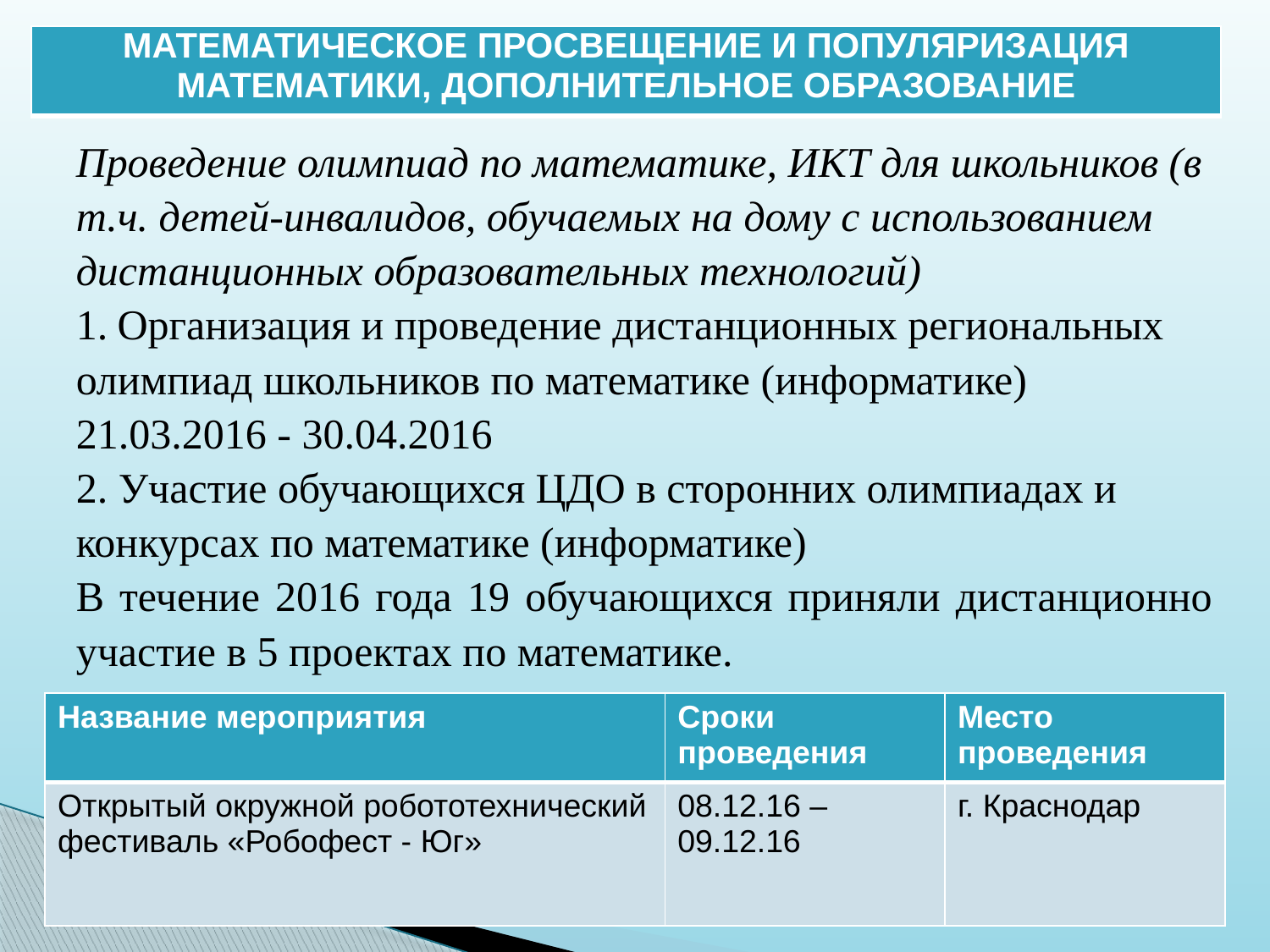

| МАТЕМАТИЧЕСКОЕ ПРОСВЕЩЕНИЕ И ПОПУЛЯРИЗАЦИЯ МАТЕМАТИКИ, ДОПОЛНИТЕЛЬНОЕ ОБРАЗОВАНИЕ |
| --- |
#
Проведение олимпиад по математике, ИКТ для школьников (в т.ч. детей-инвалидов, обучаемых на дому с использованием дистанционных образовательных технологий)
1. Организация и проведение дистанционных региональных олимпиад школьников по математике (информатике) 21.03.2016 - 30.04.2016
2. Участие обучающихся ЦДО в сторонних олимпиадах и конкурсах по математике (информатике)
В течение 2016 года 19 обучающихся приняли дистанционно участие в 5 проектах по математике.
| Название мероприятия | Сроки проведения | Место проведения |
| --- | --- | --- |
| Открытый окружной робототехнический фестиваль «Робофест - Юг» | 08.12.16 – 09.12.16 | г. Краснодар |